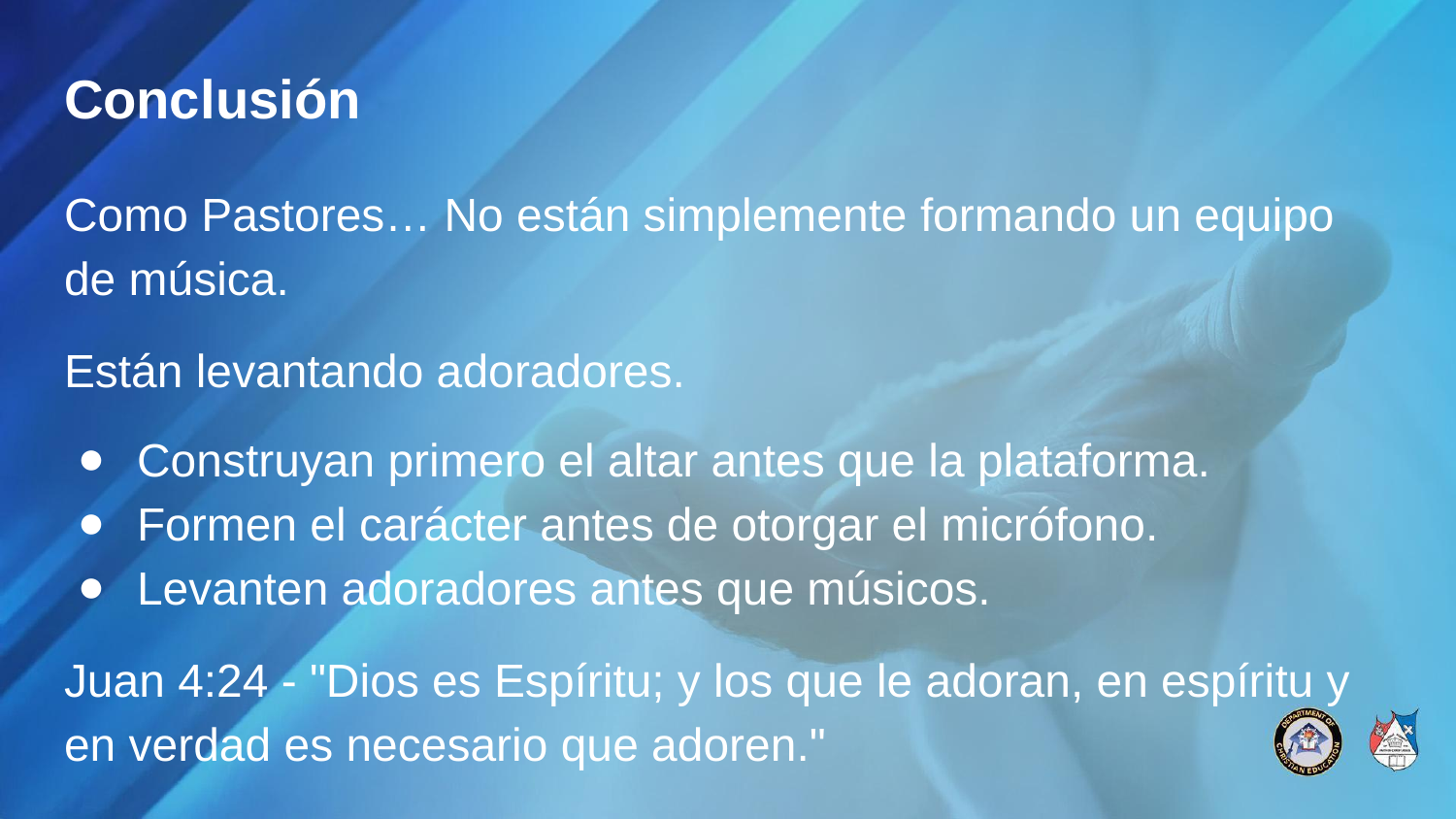

# Conclusión
Como Pastores… No están simplemente formando un equipo de música.
Están levantando adoradores.
Construyan primero el altar antes que la plataforma.
Formen el carácter antes de otorgar el micrófono.
Levanten adoradores antes que músicos.
Juan 4:24 - "Dios es Espíritu; y los que le adoran, en espíritu y en verdad es necesario que adoren."